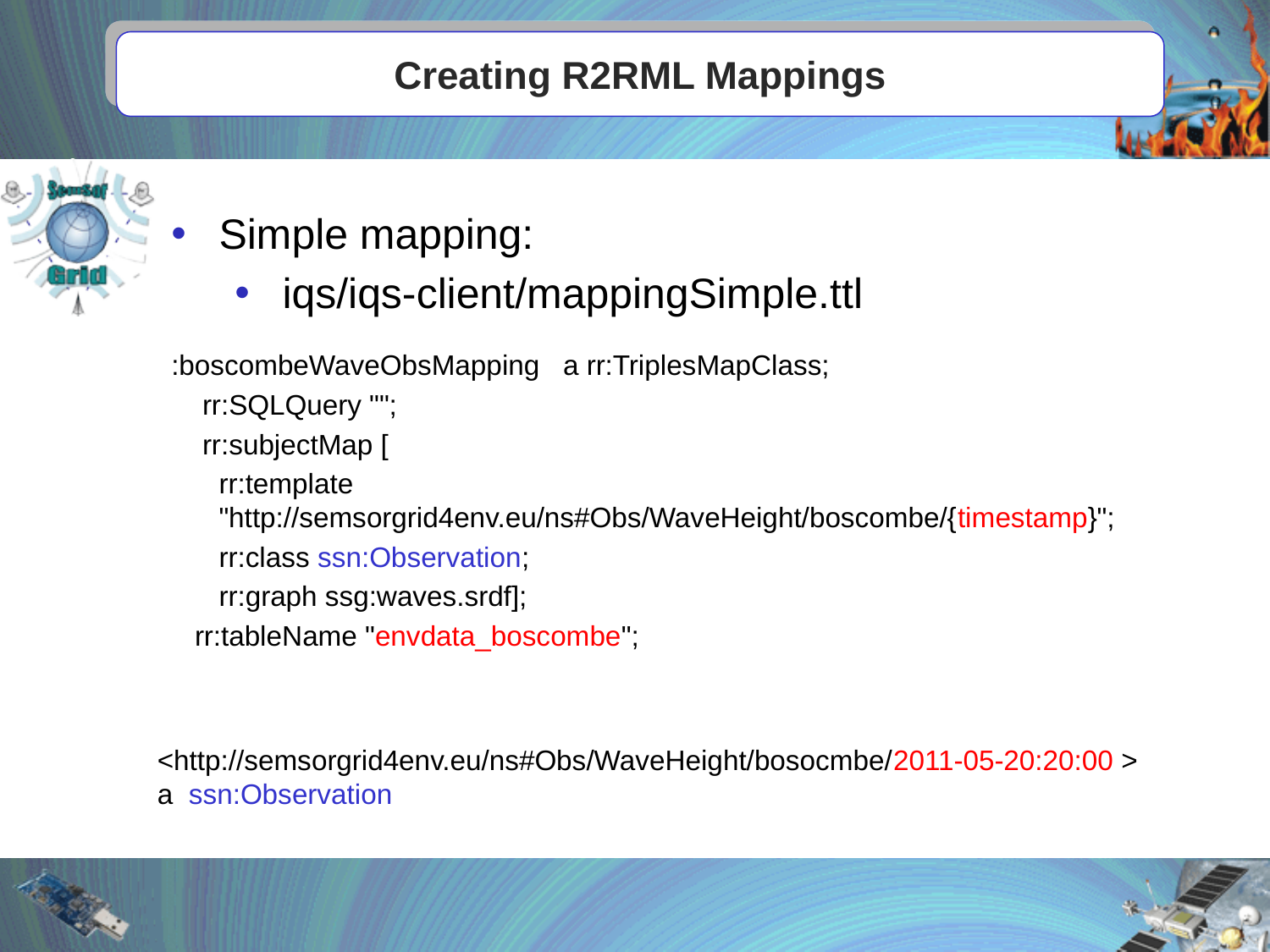

# Creating R2RML Mappings
Simple mapping:
iqs/iqs-client/mappingSimple.ttl

:boscombeWaveObsMapping   a rr:TriplesMapClass;
    rr:SQLQuery "";
    rr:subjectMap [
	rr:template 	"http://semsorgrid4env.eu/ns#Obs/WaveHeight/boscombe/{timestamp}";
    	rr:class ssn:Observation;
	rr:graph ssg:waves.srdf];
   rr:tableName "envdata_boscombe";

<http://semsorgrid4env.eu/ns#Obs/WaveHeight/bosocmbe/2011-05-20:20:00 >
a  ssn:Observation